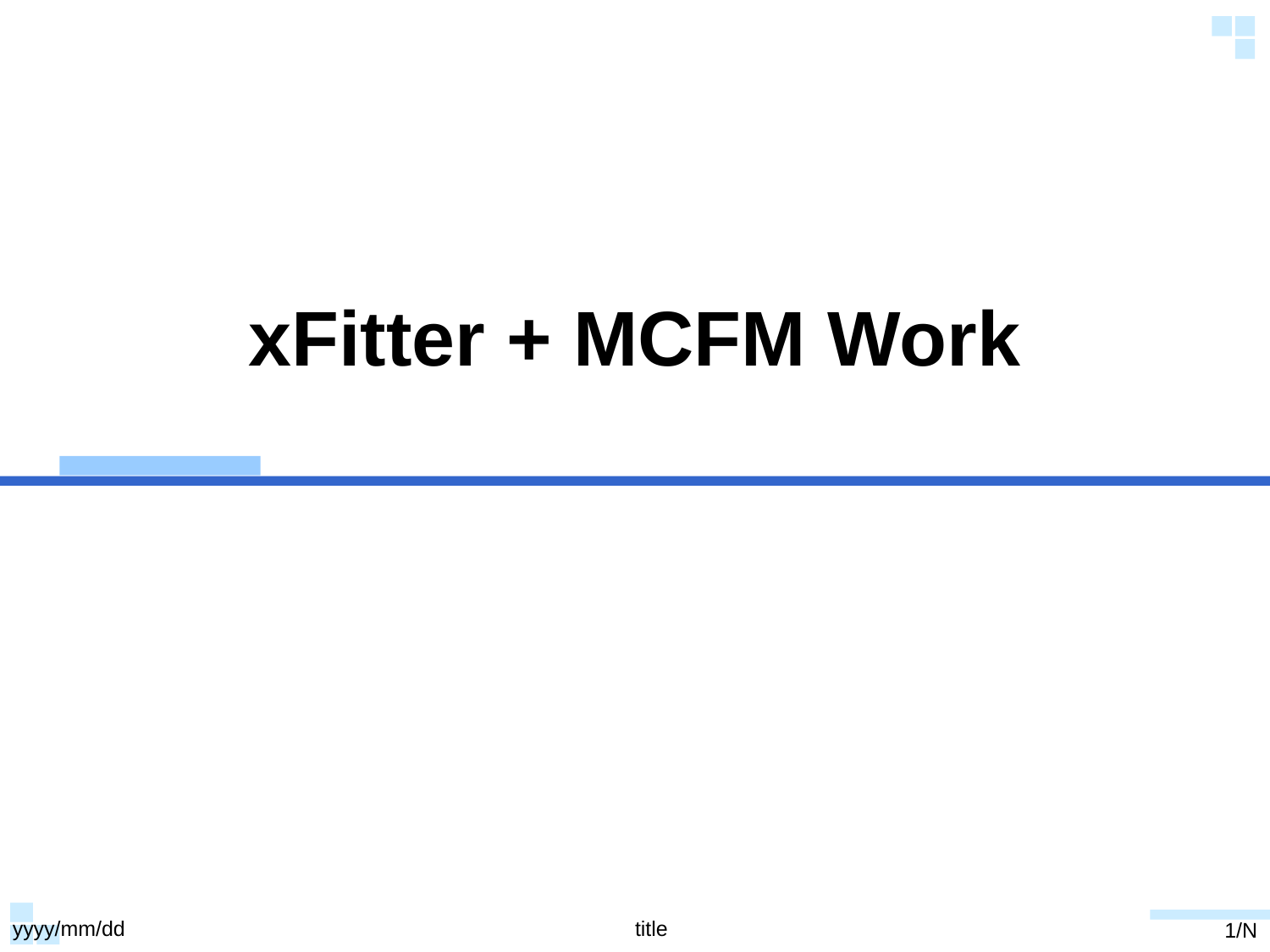

# xFitter + MCFM Work

yyyy/mm/dd
title
1/N